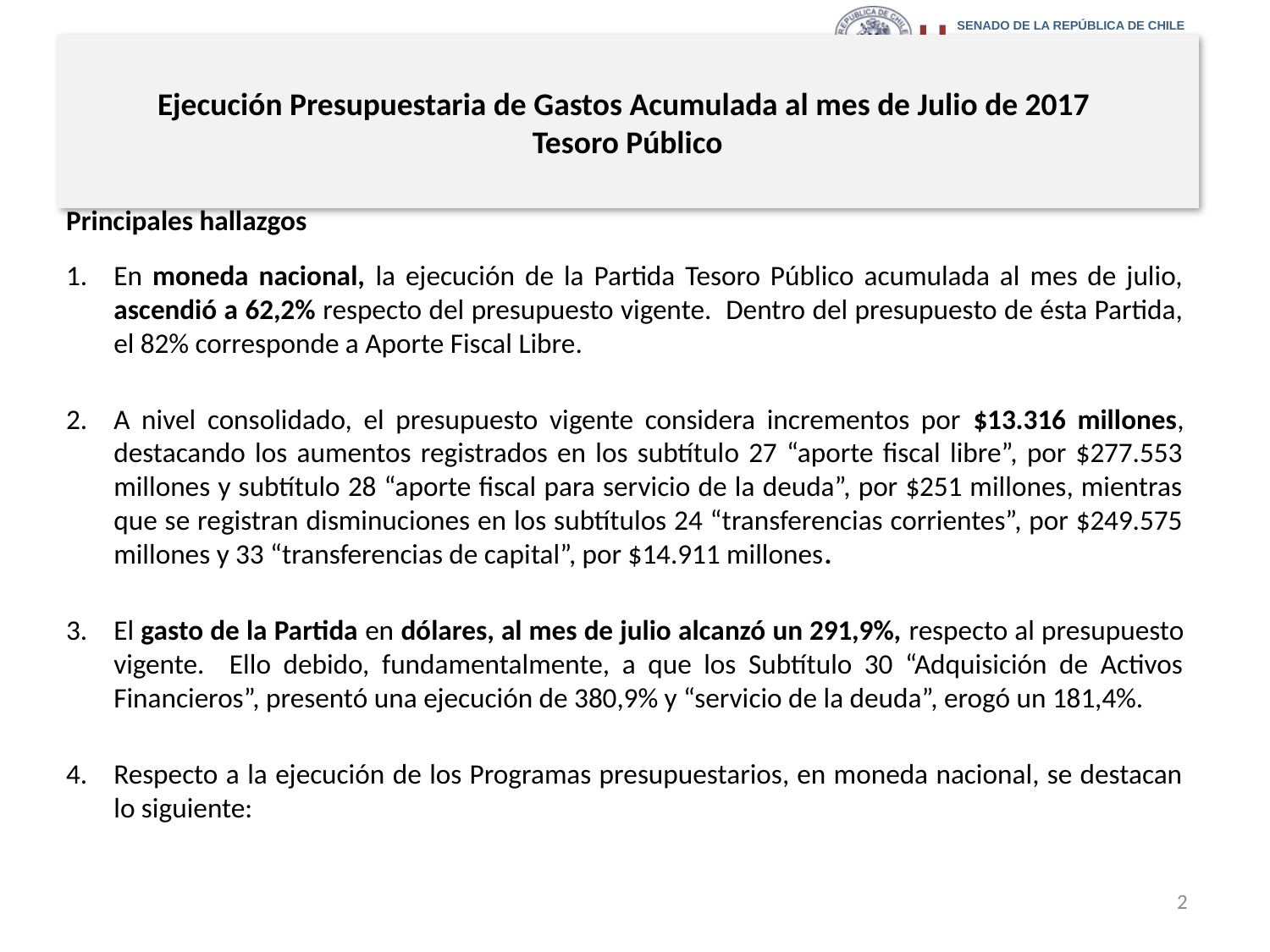

# Ejecución Presupuestaria de Gastos Acumulada al mes de Julio de 2017 Tesoro Público
Principales hallazgos
En moneda nacional, la ejecución de la Partida Tesoro Público acumulada al mes de julio, ascendió a 62,2% respecto del presupuesto vigente.  Dentro del presupuesto de ésta Partida, el 82% corresponde a Aporte Fiscal Libre.
A nivel consolidado, el presupuesto vigente considera incrementos por $13.316 millones, destacando los aumentos registrados en los subtítulo 27 “aporte fiscal libre”, por $277.553 millones y subtítulo 28 “aporte fiscal para servicio de la deuda”, por $251 millones, mientras que se registran disminuciones en los subtítulos 24 “transferencias corrientes”, por $249.575 millones y 33 “transferencias de capital”, por $14.911 millones.
El gasto de la Partida en dólares, al mes de julio alcanzó un 291,9%, respecto al presupuesto vigente.  Ello debido, fundamentalmente, a que los Subtítulo 30 “Adquisición de Activos Financieros”, presentó una ejecución de 380,9% y “servicio de la deuda”, erogó un 181,4%.
Respecto a la ejecución de los Programas presupuestarios, en moneda nacional, se destacan lo siguiente:
2